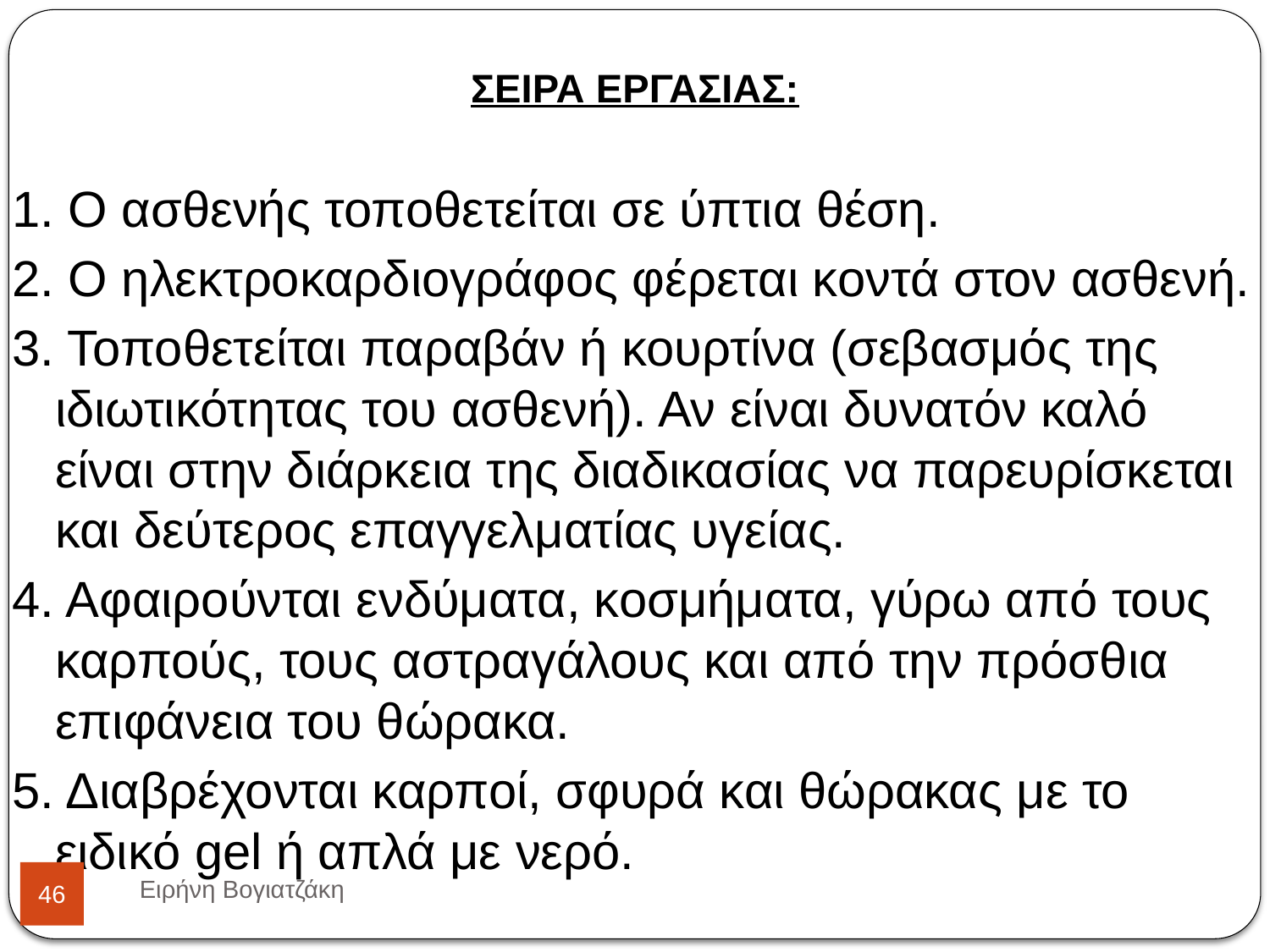

ΣΕΙΡΑ ΕΡΓΑΣΙΑΣ:

1. Ο ασθενής τοποθετείται σε ύπτια θέση.
2. Ο ηλεκτροκαρδιογράφος φέρεται κοντά στον ασθενή.
3. Τοποθετείται παραβάν ή κουρτίνα (σεβασμός της ιδιωτικότητας του ασθενή). Αν είναι δυνατόν καλό είναι στην διάρκεια της διαδικασίας να παρευρίσκεται και δεύτερος επαγγελματίας υγείας.
4. Αφαιρούνται ενδύματα, κοσμήματα, γύρω από τους καρπούς, τους αστραγάλους και από την πρόσθια επιφάνεια του θώρακα.
5. Διαβρέχονται καρποί, σφυρά και θώρακας με το ειδικό gel ή απλά με νερό.

Ειρήνη Βογιατζάκη
46